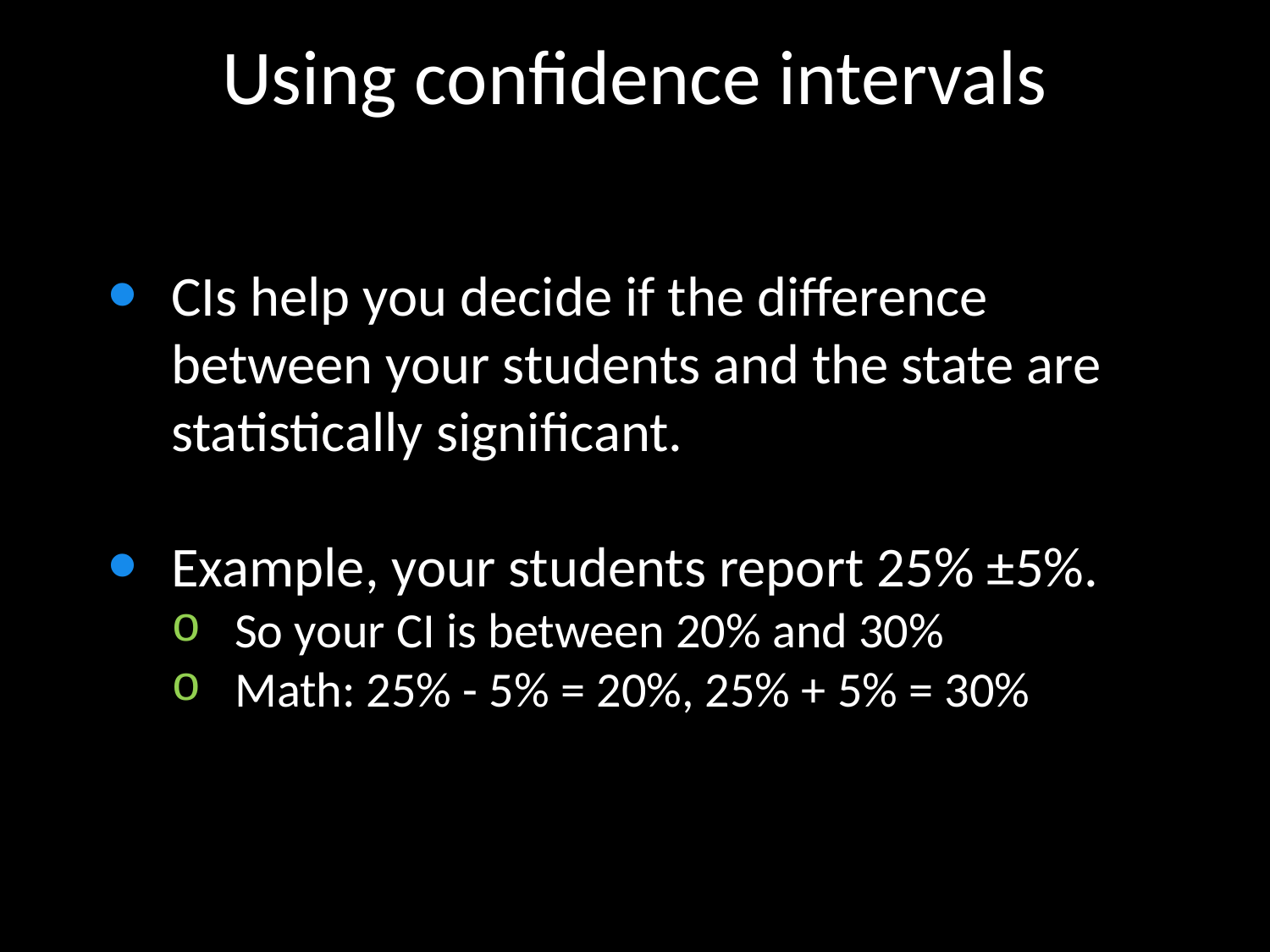

Using confidence intervals
CIs help you decide if the difference between your students and the state are statistically significant.

Example, your students report 25% ±5%.
So your CI is between 20% and 30%
Math: 25% - 5% = 20%, 25% + 5% = 30%